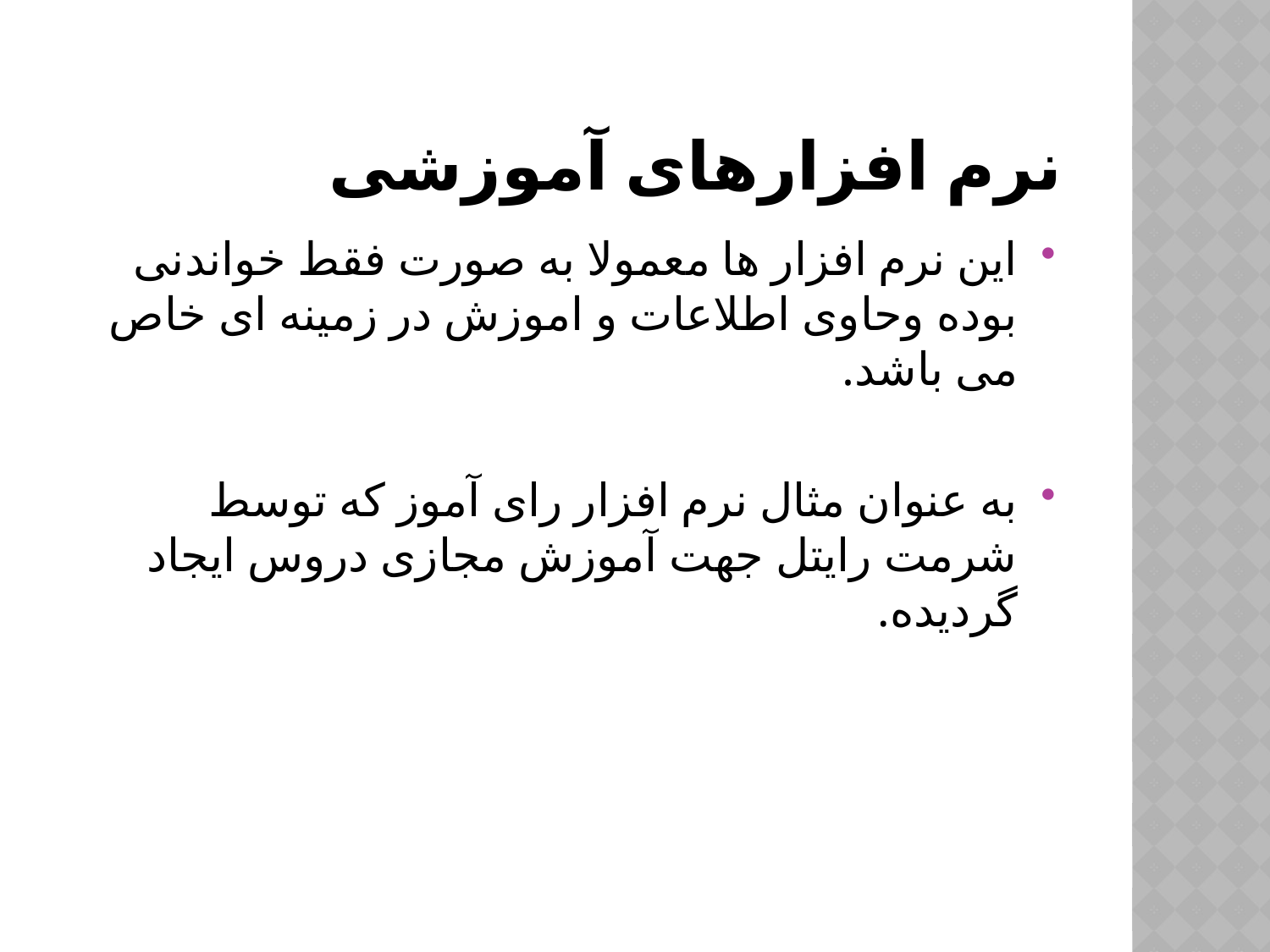

# نرم افزارهای آموزشی
این نرم افزار ها معمولا به صورت فقط خواندنی بوده وحاوی اطلاعات و اموزش در زمینه ای خاص می باشد.

به عنوان مثال نرم افزار رای آموز که توسط شرمت رایتل جهت آموزش مجازی دروس ایجاد گردیده.